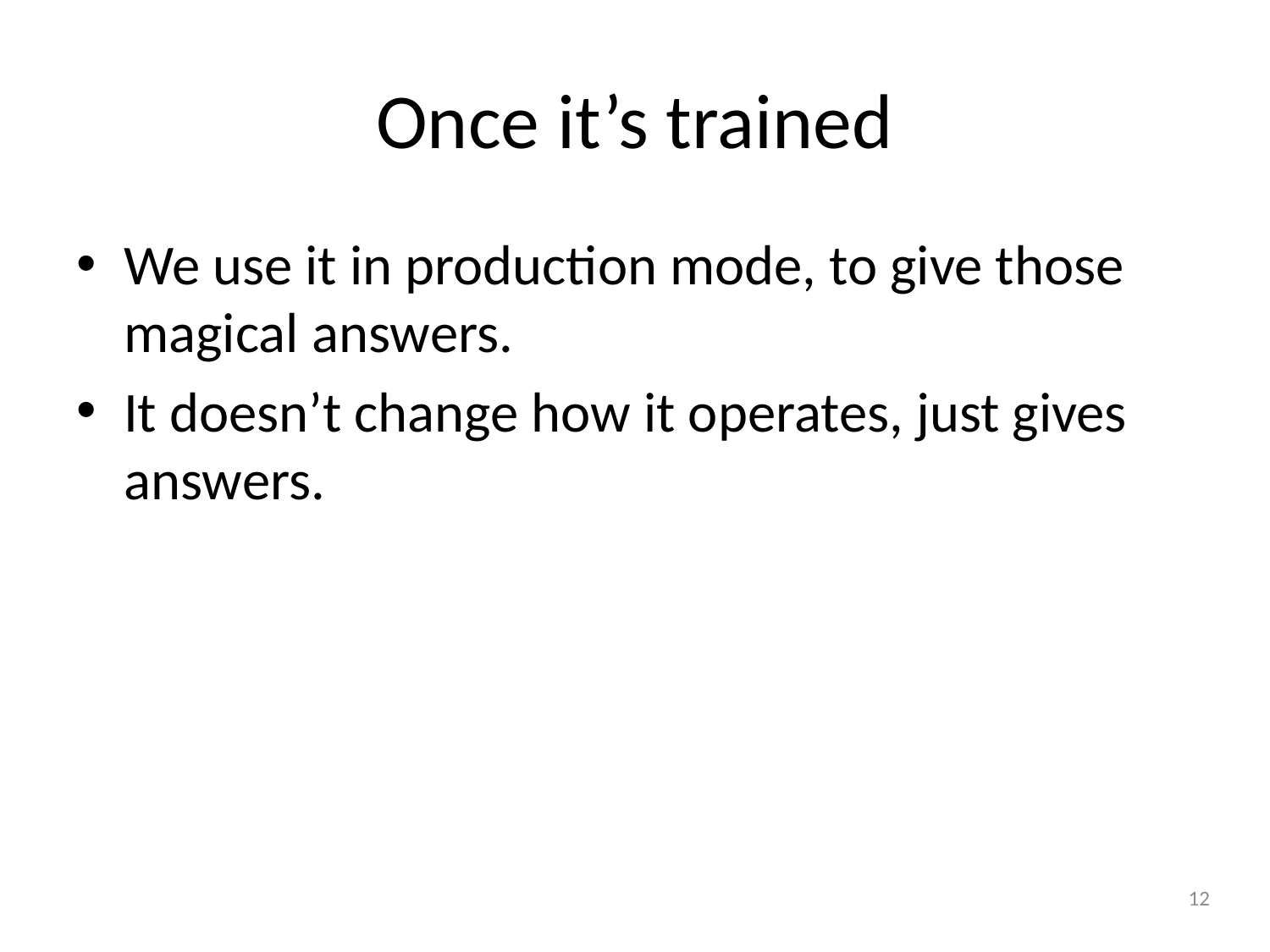

# Once it’s trained
We use it in production mode, to give those magical answers.
It doesn’t change how it operates, just gives answers.